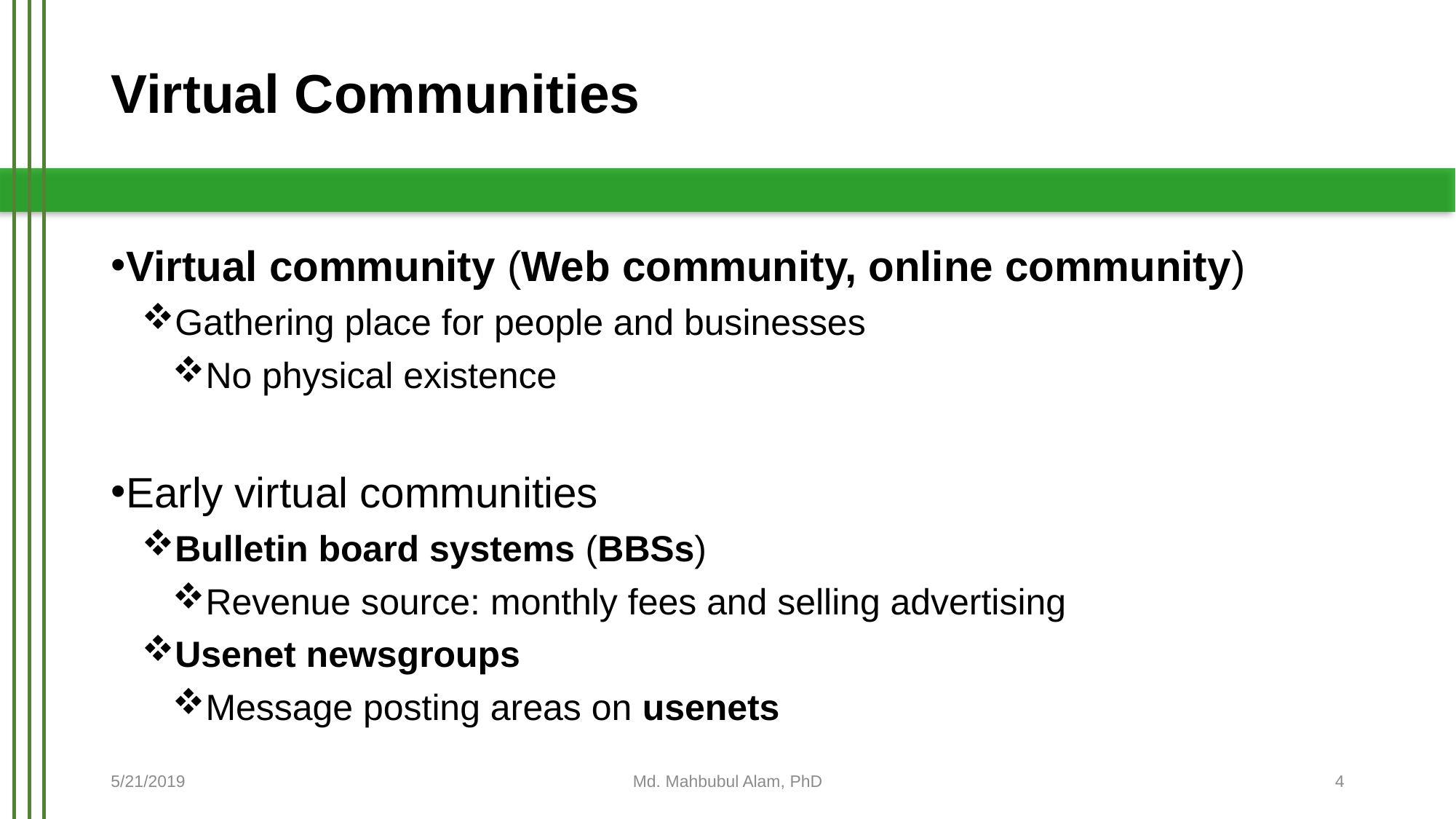

# Virtual Communities
Virtual community (Web community, online community)
Gathering place for people and businesses
No physical existence

Early virtual communities
Bulletin board systems (BBSs)
Revenue source: monthly fees and selling advertising
Usenet newsgroups
Message posting areas on usenets
5/21/2019
Md. Mahbubul Alam, PhD
4